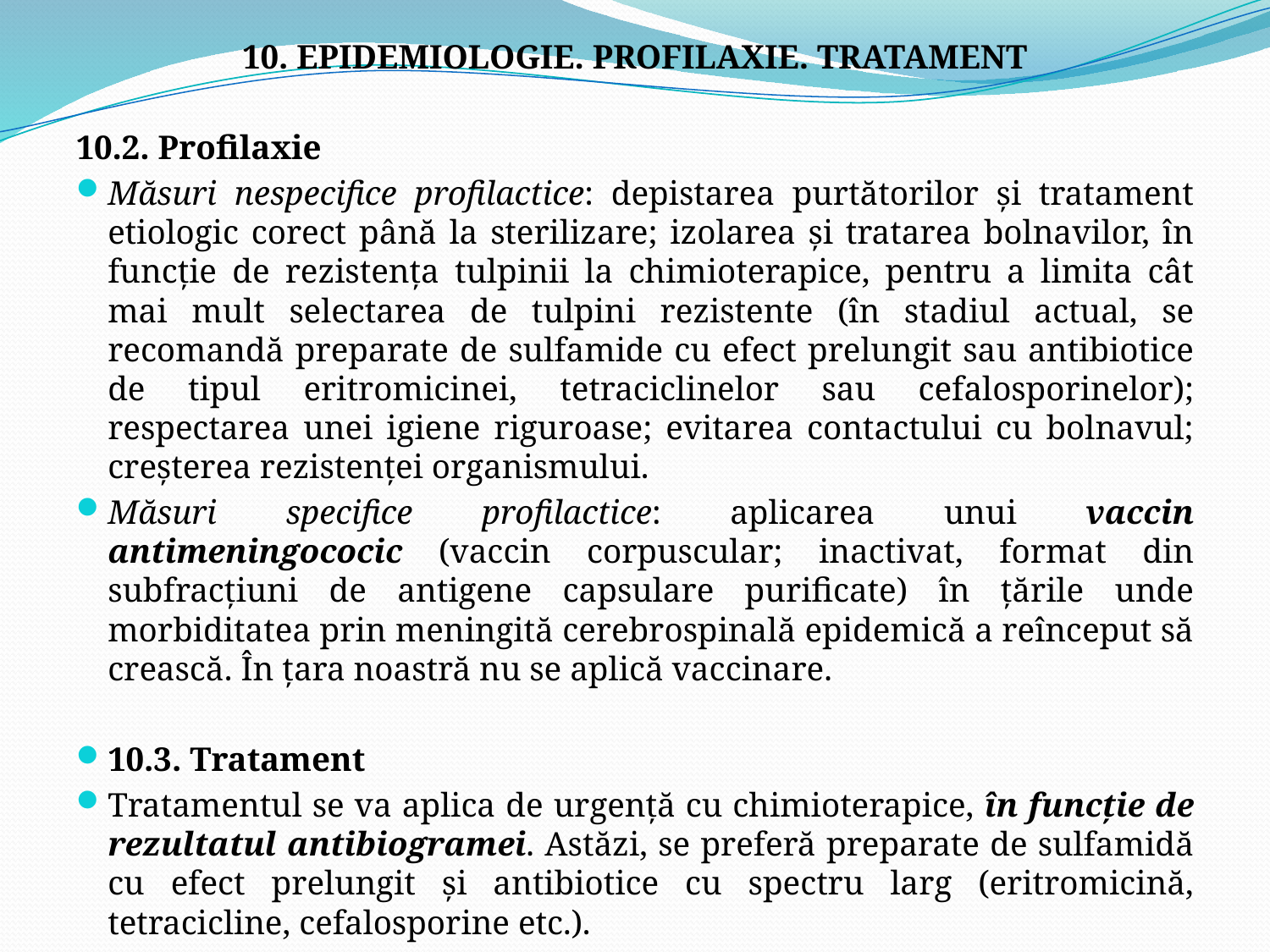

10. EPIDEMIOLOGIE. PROFILAXIE. TRATAMENT

10.2. Profilaxie
Măsuri nespecifice profilactice: depistarea purtătorilor şi tratament etiologic corect până la sterilizare; izolarea şi tratarea bolnavilor, în funcţie de rezistenţa tulpinii la chimioterapice, pentru a limita cât mai mult selectarea de tulpini rezistente (în stadiul actual, se recomandă preparate de sulfamide cu efect prelungit sau antibiotice de tipul eritromicinei, tetraciclinelor sau cefalosporinelor); respectarea unei igiene riguroase; evitarea contactului cu bolnavul; creşterea rezistenţei organismului.
Măsuri specifice profilactice: aplicarea unui vaccin antimeningococic (vaccin corpuscular; inactivat, format din subfracţiuni de antigene capsulare purificate) în ţările unde morbiditatea prin meningită cerebrospinală epidemică a reînceput să crească. În ţara noastră nu se aplică vaccinare.

10.3. Tratament
Tratamentul se va aplica de urgenţă cu chimioterapice, în funcţie de rezultatul antibiogramei. Astăzi, se preferă preparate de sulfamidă cu efect prelungit şi antibiotice cu spectru larg (eritromicină, tetracicline, cefalosporine etc.).